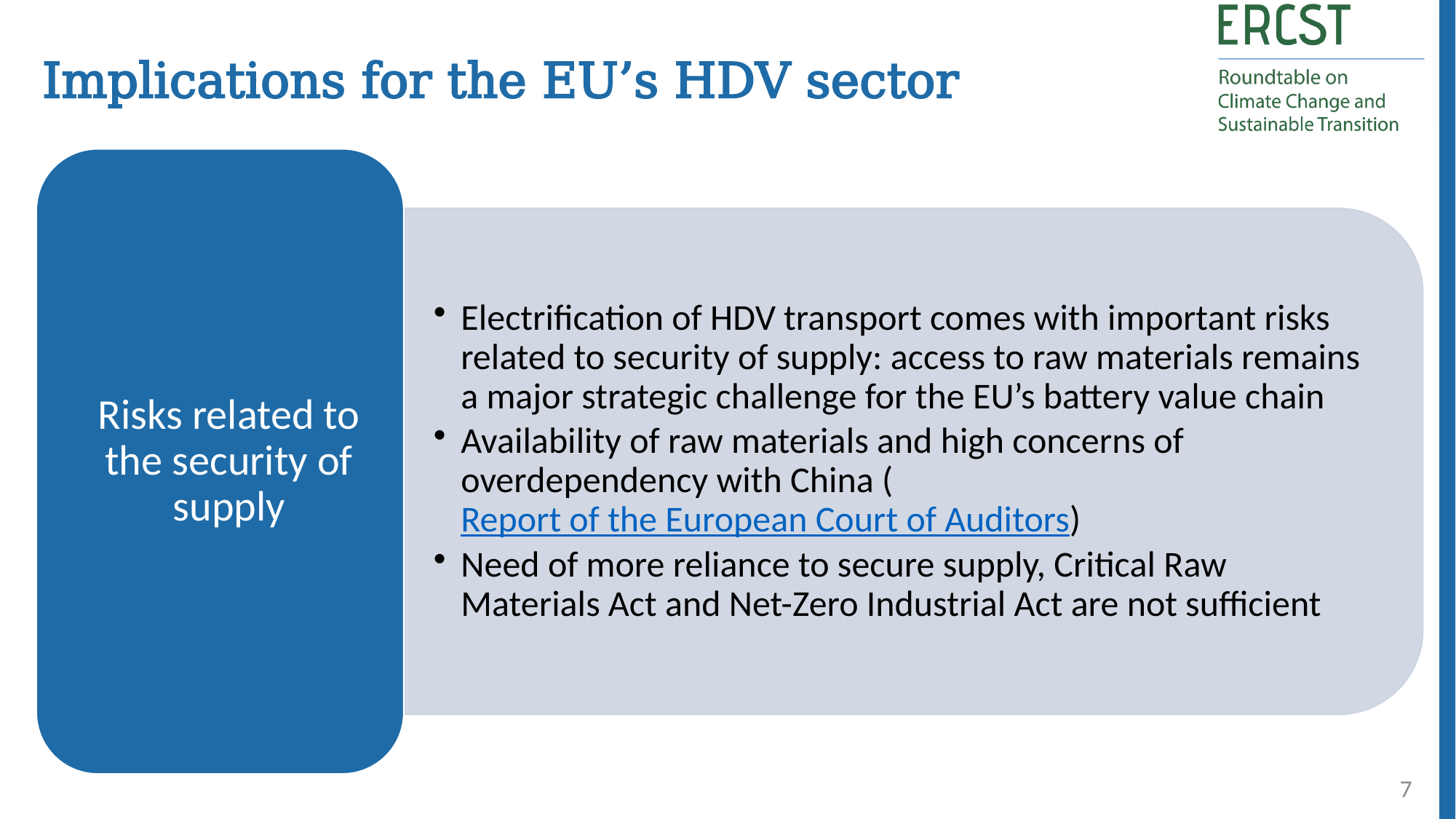

Implications for the EU’s HDV sector
Electrification of HDV transport comes with important risks related to security of supply: access to raw materials remains a major strategic challenge for the EU’s battery value chain
Availability of raw materials and high concerns of overdependency with China (Report of the European Court of Auditors)
Need of more reliance to secure supply, Critical Raw Materials Act and Net-Zero Industrial Act are not sufficient
Risks related to the security of supply
7